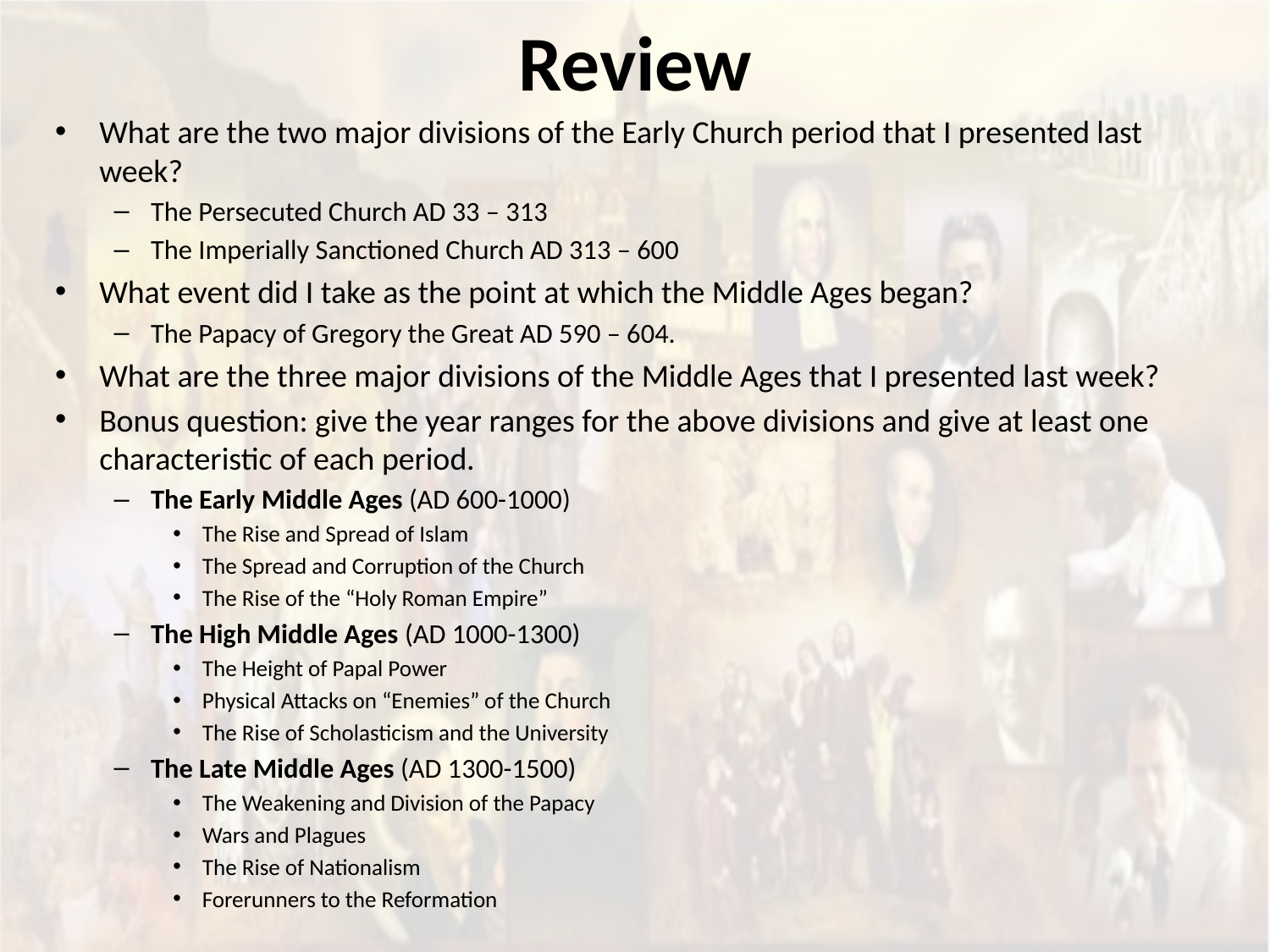

# Review
What are the two major divisions of the Early Church period that I presented last week?
The Persecuted Church AD 33 – 313
The Imperially Sanctioned Church AD 313 – 600
What event did I take as the point at which the Middle Ages began?
The Papacy of Gregory the Great AD 590 – 604.
What are the three major divisions of the Middle Ages that I presented last week?
Bonus question: give the year ranges for the above divisions and give at least one characteristic of each period.
The Early Middle Ages (AD 600-1000)
The Rise and Spread of Islam
The Spread and Corruption of the Church
The Rise of the “Holy Roman Empire”
The High Middle Ages (AD 1000-1300)
The Height of Papal Power
Physical Attacks on “Enemies” of the Church
The Rise of Scholasticism and the University
The Late Middle Ages (AD 1300-1500)
The Weakening and Division of the Papacy
Wars and Plagues
The Rise of Nationalism
Forerunners to the Reformation